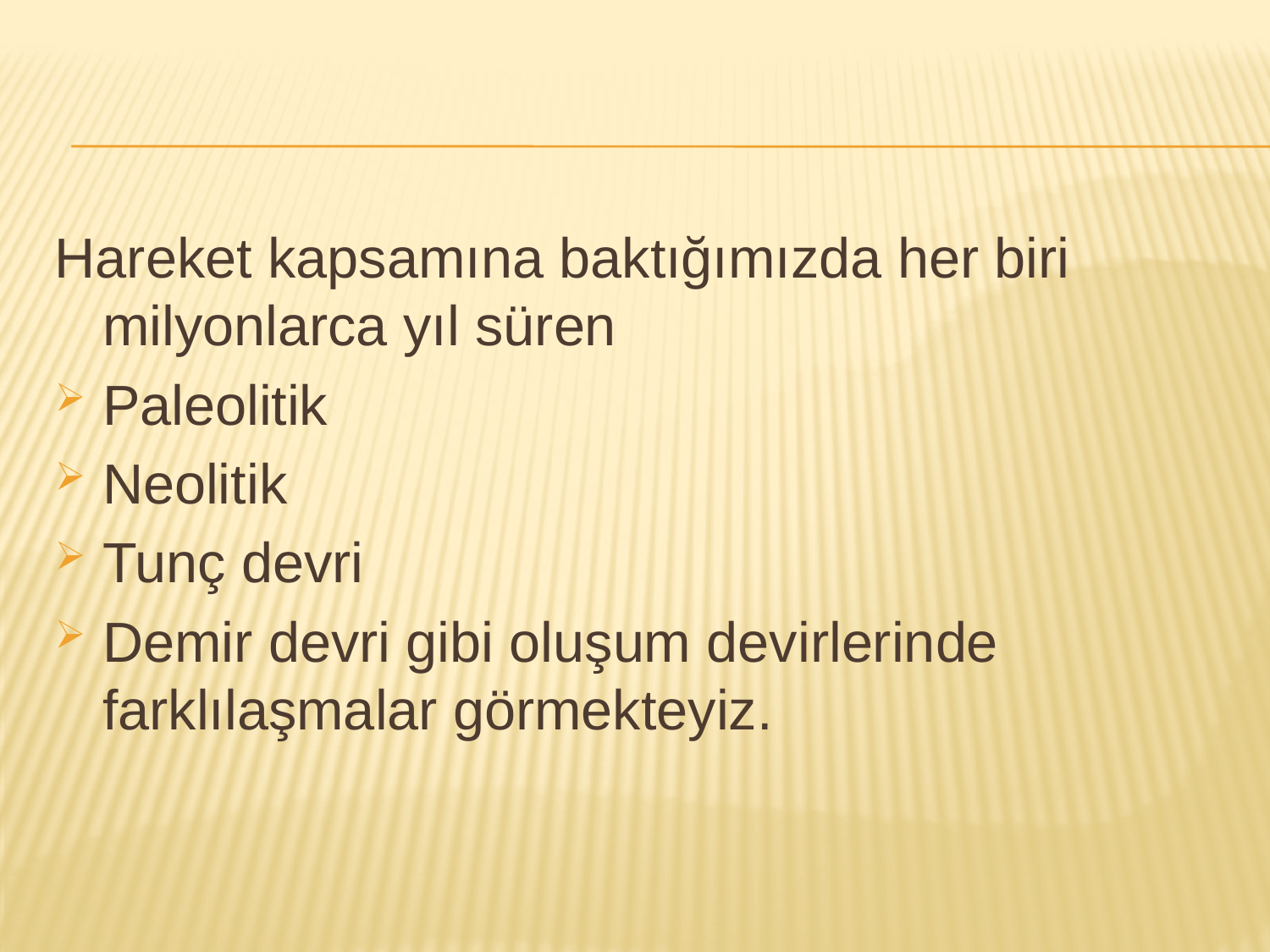

#
Hareket kapsamına baktığımızda her biri milyonlarca yıl süren
Paleolitik
Neolitik
Tunç devri
Demir devri gibi oluşum devirlerinde farklılaşmalar görmekteyiz.